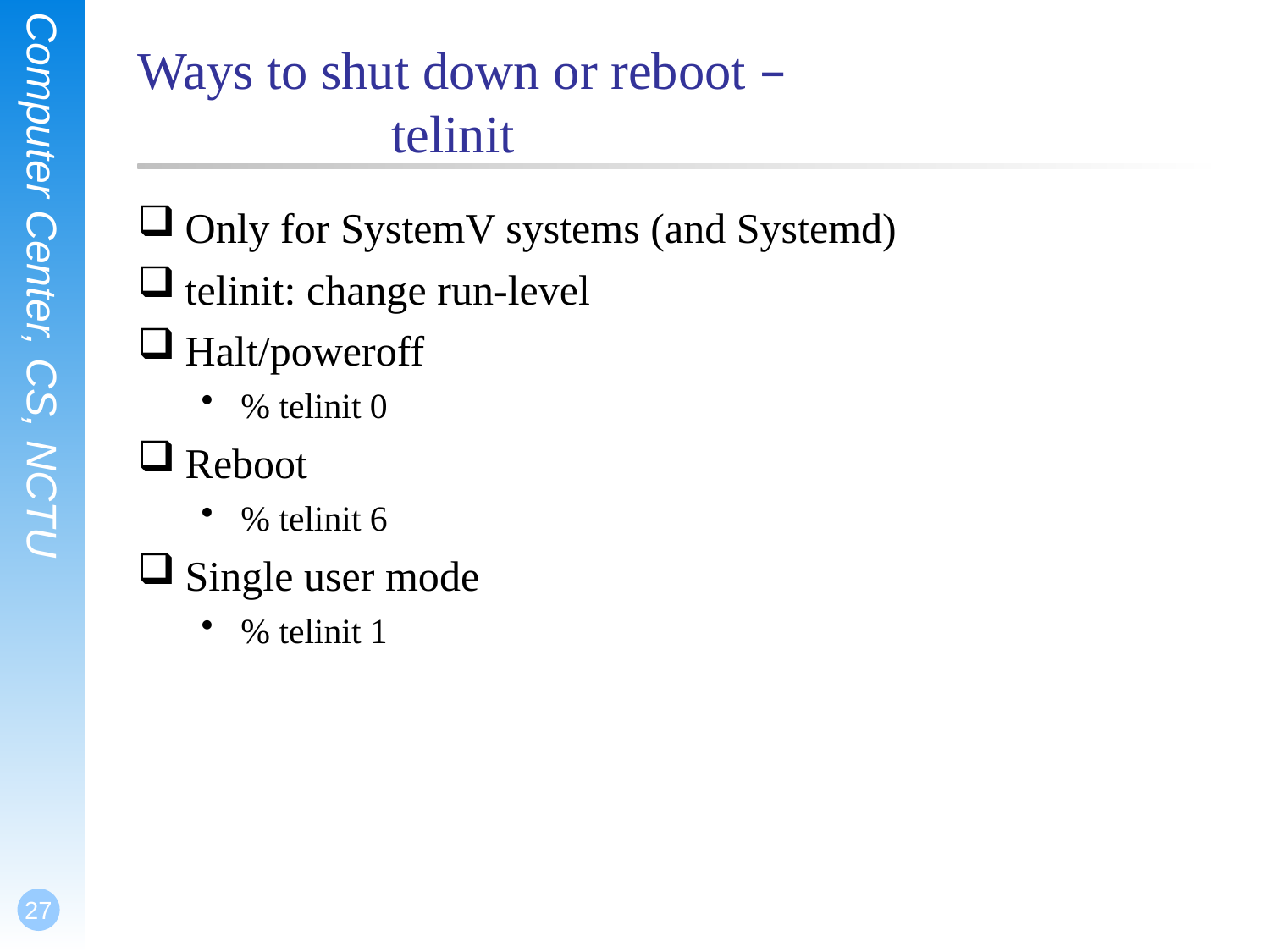

# Ways to shut down or reboot – telinit
Only for SystemV systems (and Systemd)
telinit: change run-level
Halt/poweroff
% telinit 0
Reboot
% telinit 6
Single user mode
% telinit 1